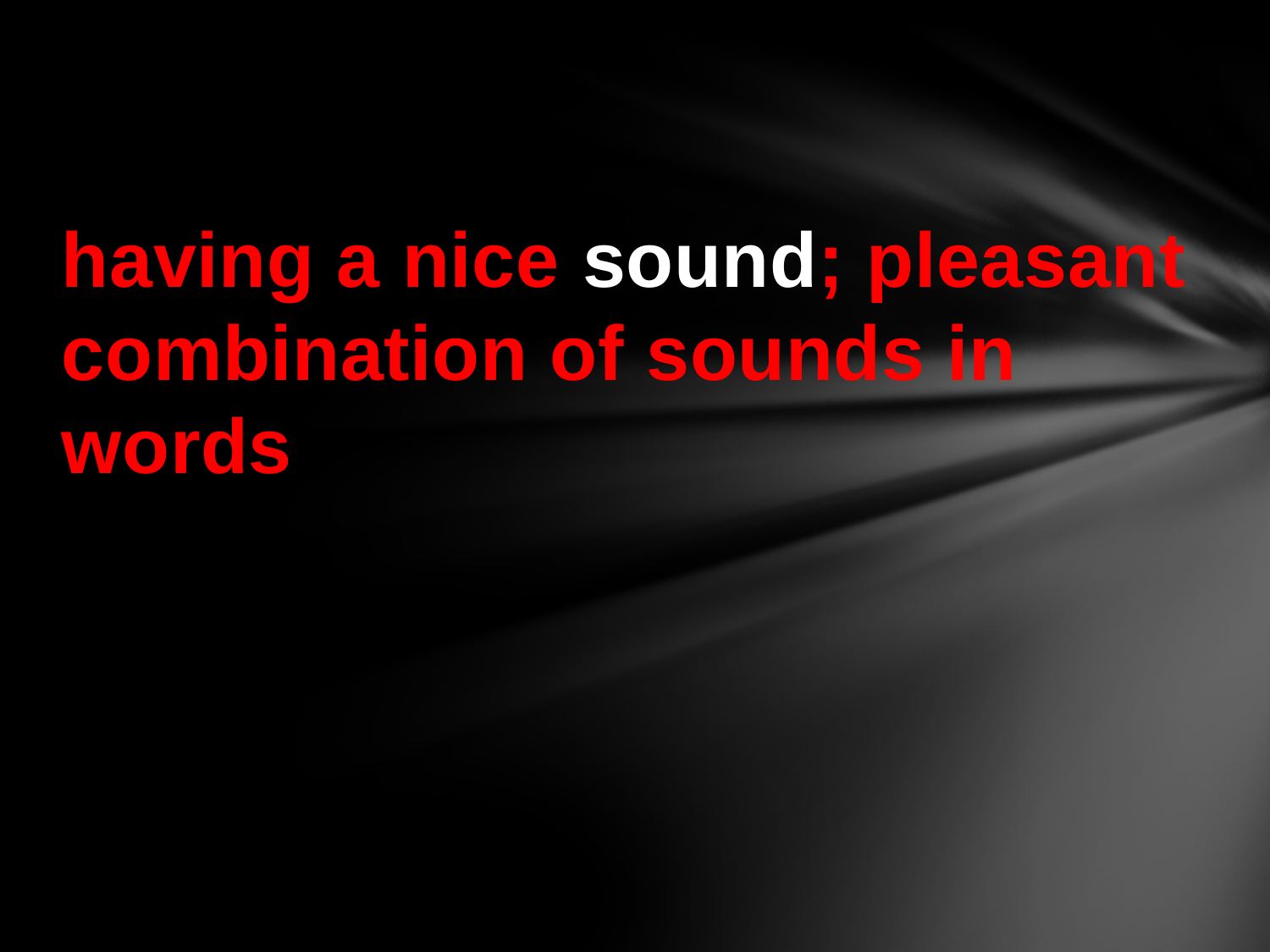

#
having a nice sound; pleasant combination of sounds in words